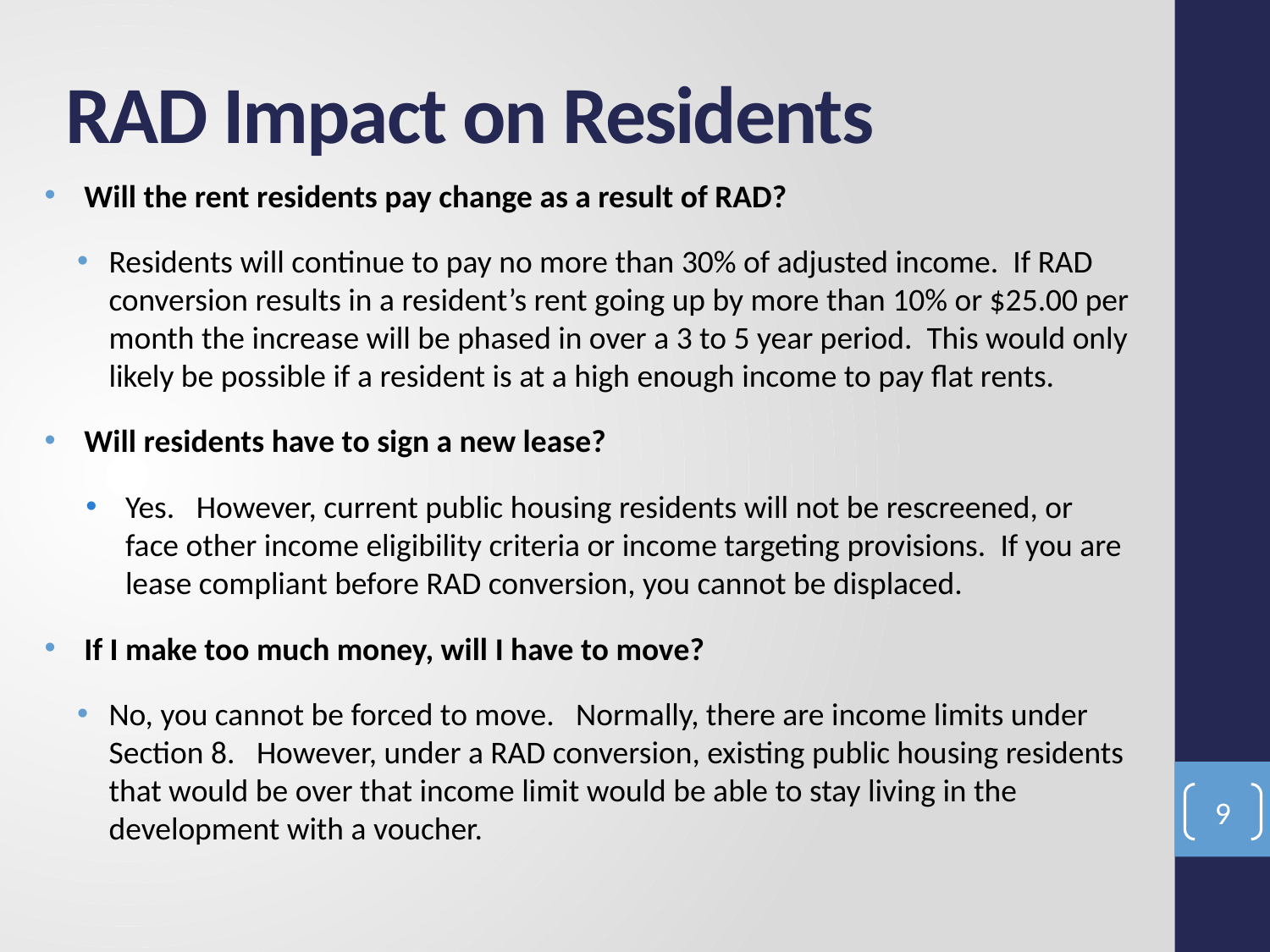

# RAD Impact on Residents
Will the rent residents pay change as a result of RAD?
Residents will continue to pay no more than 30% of adjusted income.  If RAD conversion results in a resident’s rent going up by more than 10% or $25.00 per month the increase will be phased in over a 3 to 5 year period.  This would only likely be possible if a resident is at a high enough income to pay flat rents.
Will residents have to sign a new lease?
Yes.   However, current public housing residents will not be rescreened, or face other income eligibility criteria or income targeting provisions.  If you are lease compliant before RAD conversion, you cannot be displaced.
If I make too much money, will I have to move?
No, you cannot be forced to move.   Normally, there are income limits under Section 8.   However, under a RAD conversion, existing public housing residents that would be over that income limit would be able to stay living in the development with a voucher.
9